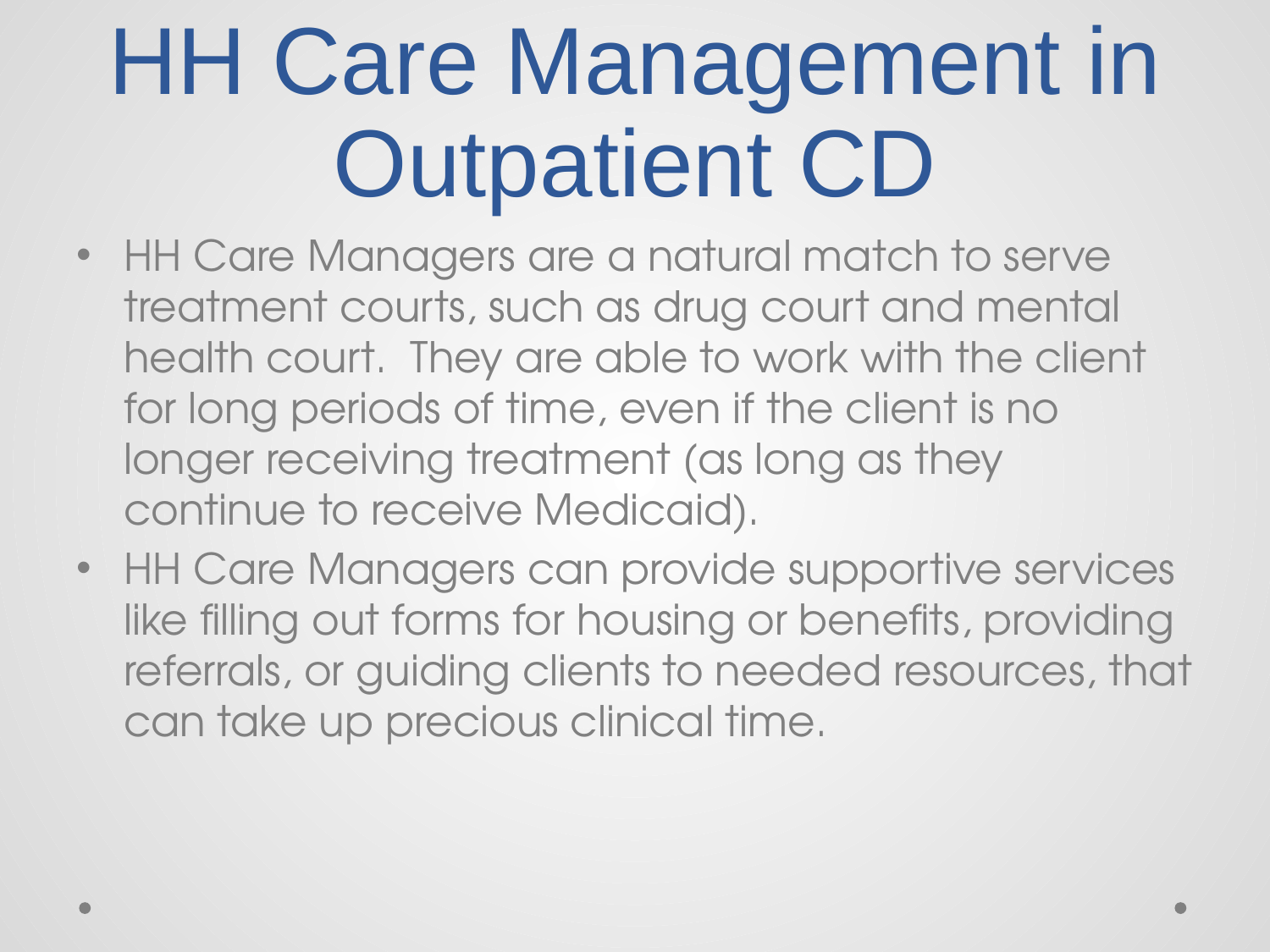

# HH Care Management in Outpatient CD
HH Care Managers are a natural match to serve treatment courts, such as drug court and mental health court.  They are able to work with the client for long periods of time, even if the client is no longer receiving treatment (as long as they continue to receive Medicaid).
HH Care Managers can provide supportive services like filling out forms for housing or benefits, providing referrals, or guiding clients to needed resources, that can take up precious clinical time.